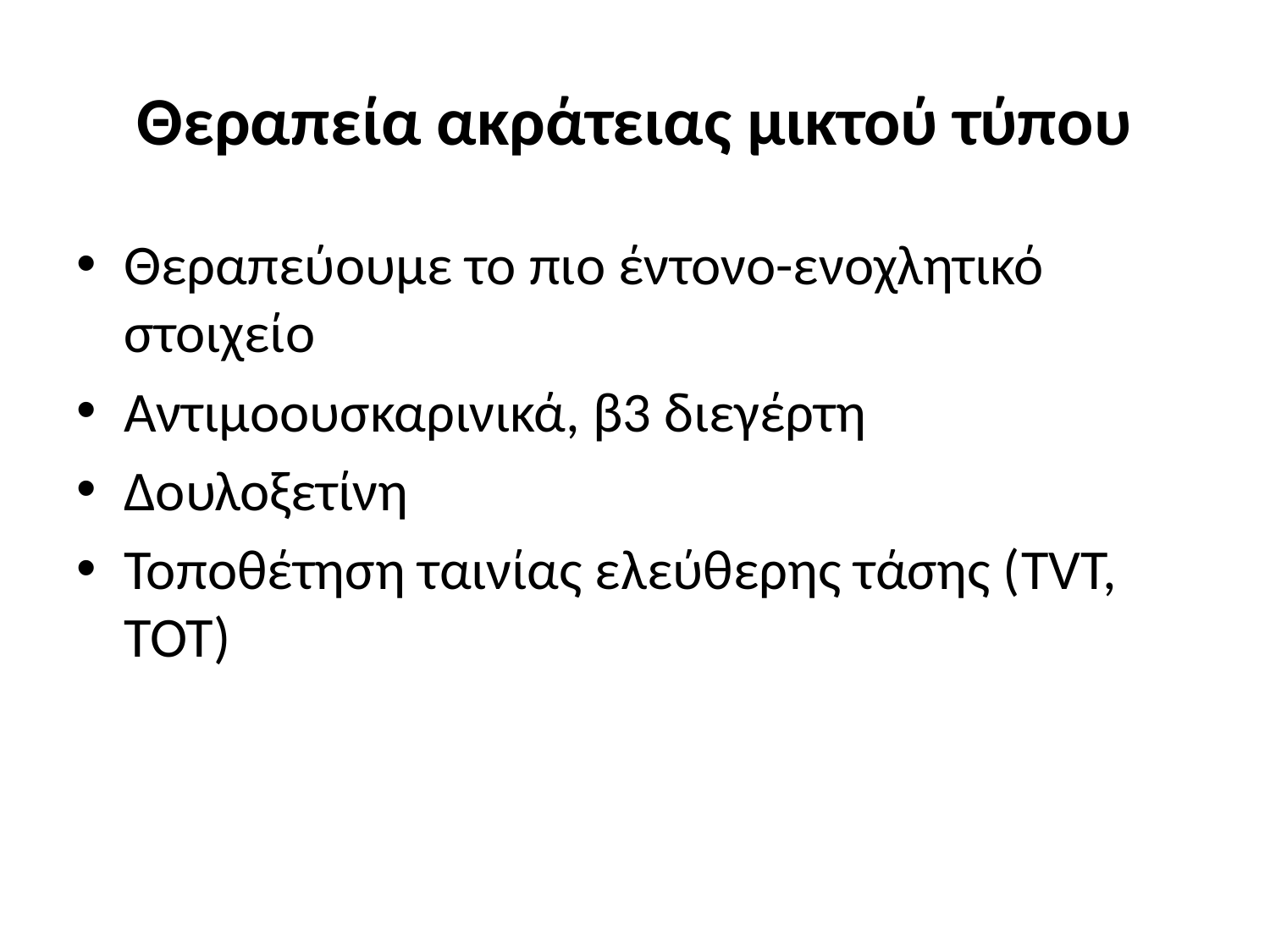

# Θεραπεία ακράτειας μικτού τύπου
Θεραπεύουμε το πιο έντονο-ενοχλητικό στοιχείο
Αντιμοουσκαρινικά, β3 διεγέρτη
Δουλοξετίνη
Τοποθέτηση ταινίας ελεύθερης τάσης (TVT, TOT)